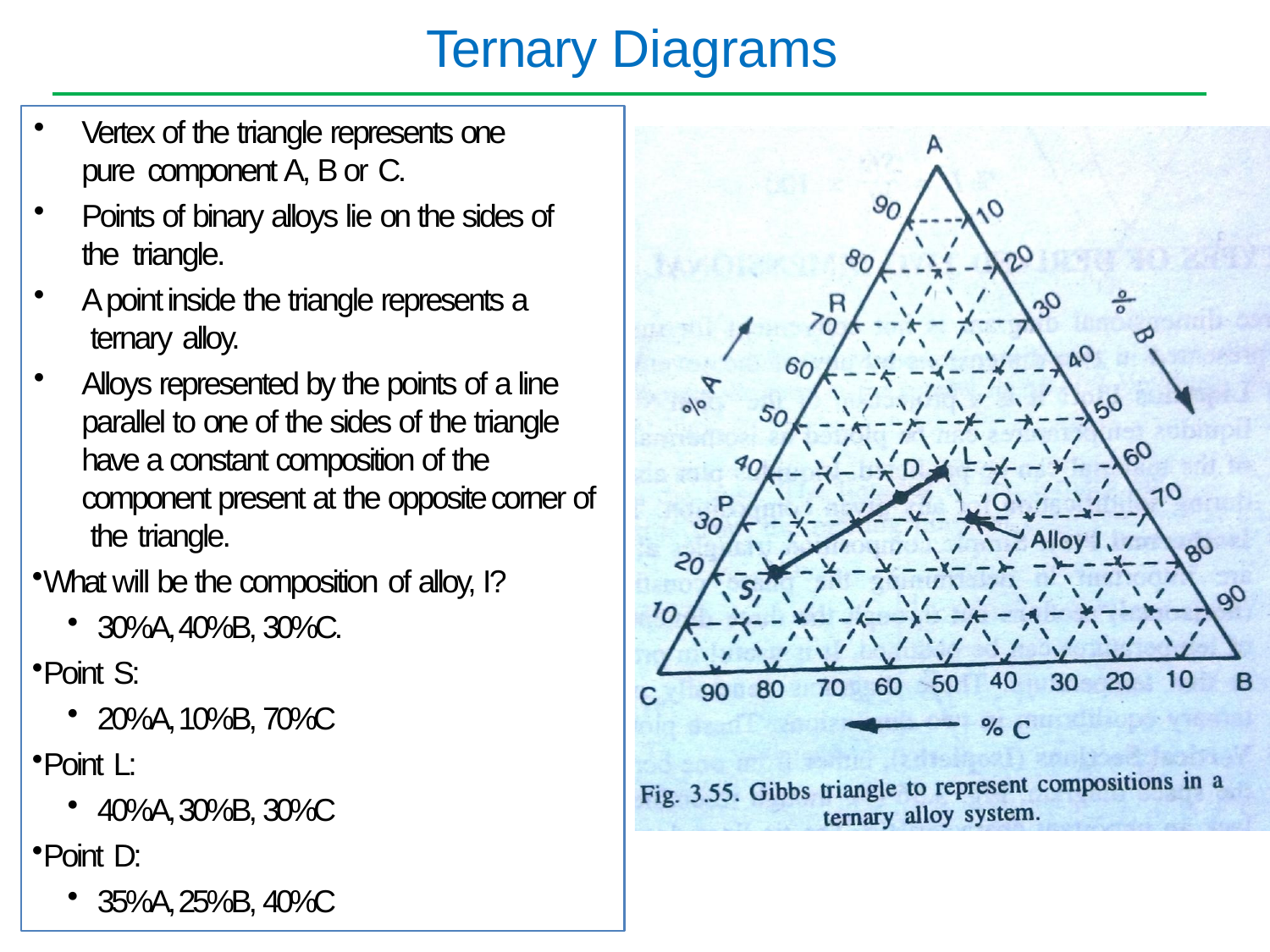

# Ternary Diagrams

Vertex of the triangle represents one pure  component A, B or C.
Points of binary alloys lie on the sides of the  triangle.
A point inside the triangle represents a  ternary alloy.
Alloys represented by the points of a line  parallel to one of the sides of the triangle  have a constant composition of the  component present at the opposite corner of  the triangle.
What will be the composition of alloy, I?
30%A, 40%B, 30%C.
Point S:
20%A, 10%B, 70%C
Point L:
40%A, 30%B, 30%C
Point D:
35%A, 25%B, 40%C